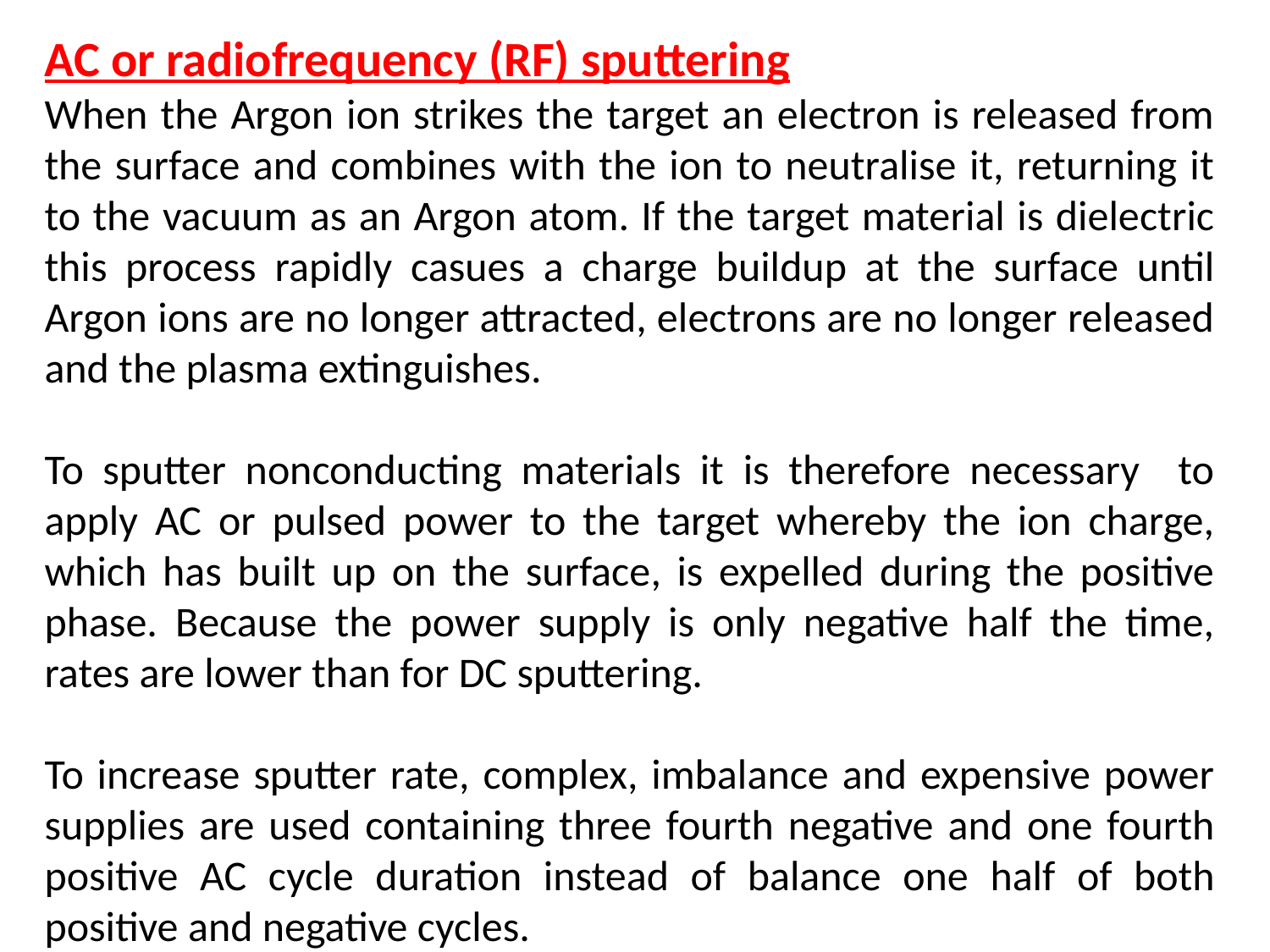

AC or radiofrequency (RF) sputtering
When the Argon ion strikes the target an electron is released from the surface and combines with the ion to neutralise it, returning it to the vacuum as an Argon atom. If the target material is dielectric this process rapidly casues a charge buildup at the surface until Argon ions are no longer attracted, electrons are no longer released and the plasma extinguishes.

To sputter nonconducting materials it is therefore necessary  to apply AC or pulsed power to the target whereby the ion charge, which has built up on the surface, is expelled during the positive phase. Because the power supply is only negative half the time, rates are lower than for DC sputtering.

To increase sputter rate, complex, imbalance and expensive power supplies are used containing three fourth negative and one fourth positive AC cycle duration instead of balance one half of both positive and negative cycles.